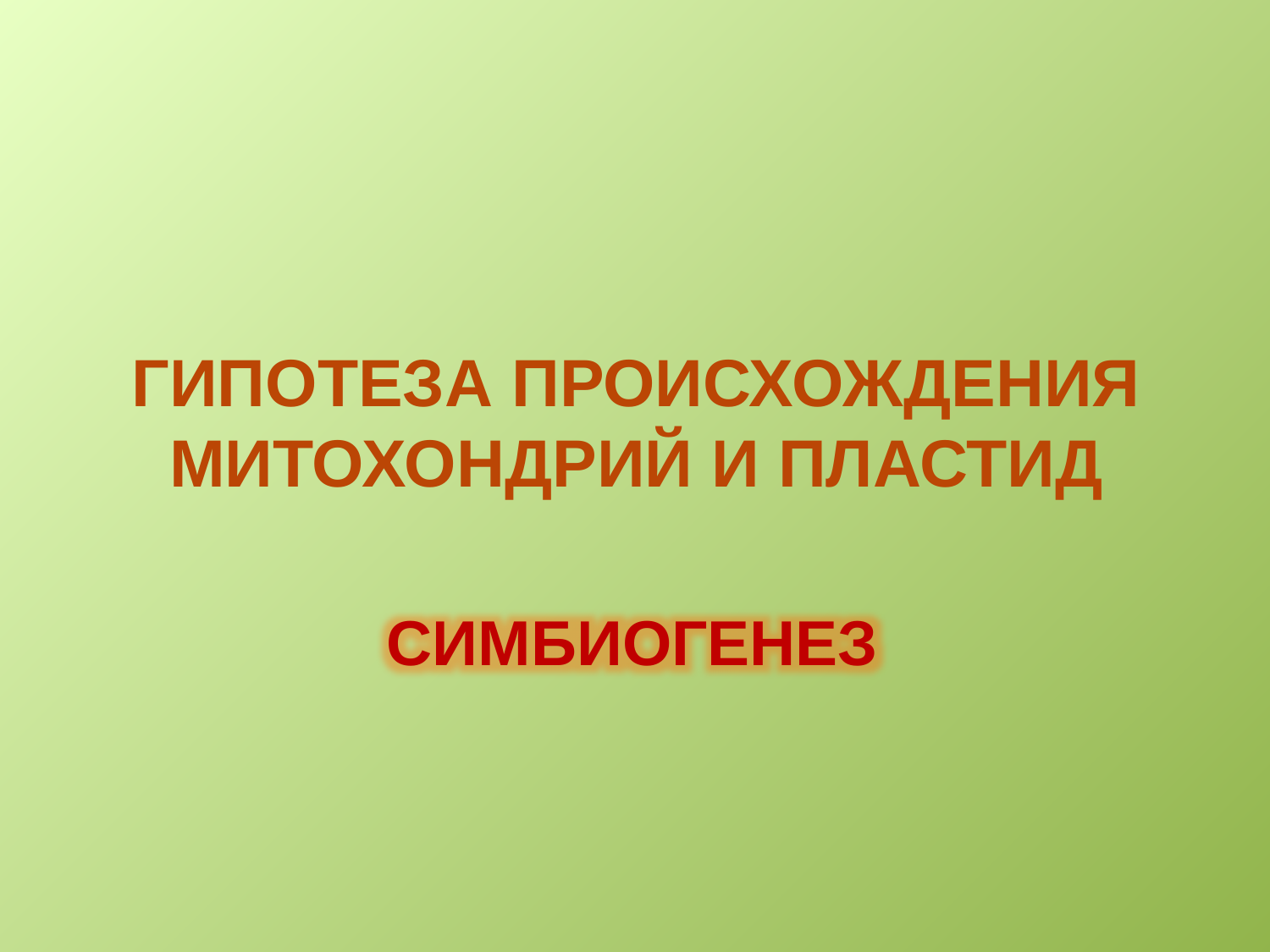

# Гипотеза происхождения митохондрий и пластид
СИмбиогенез